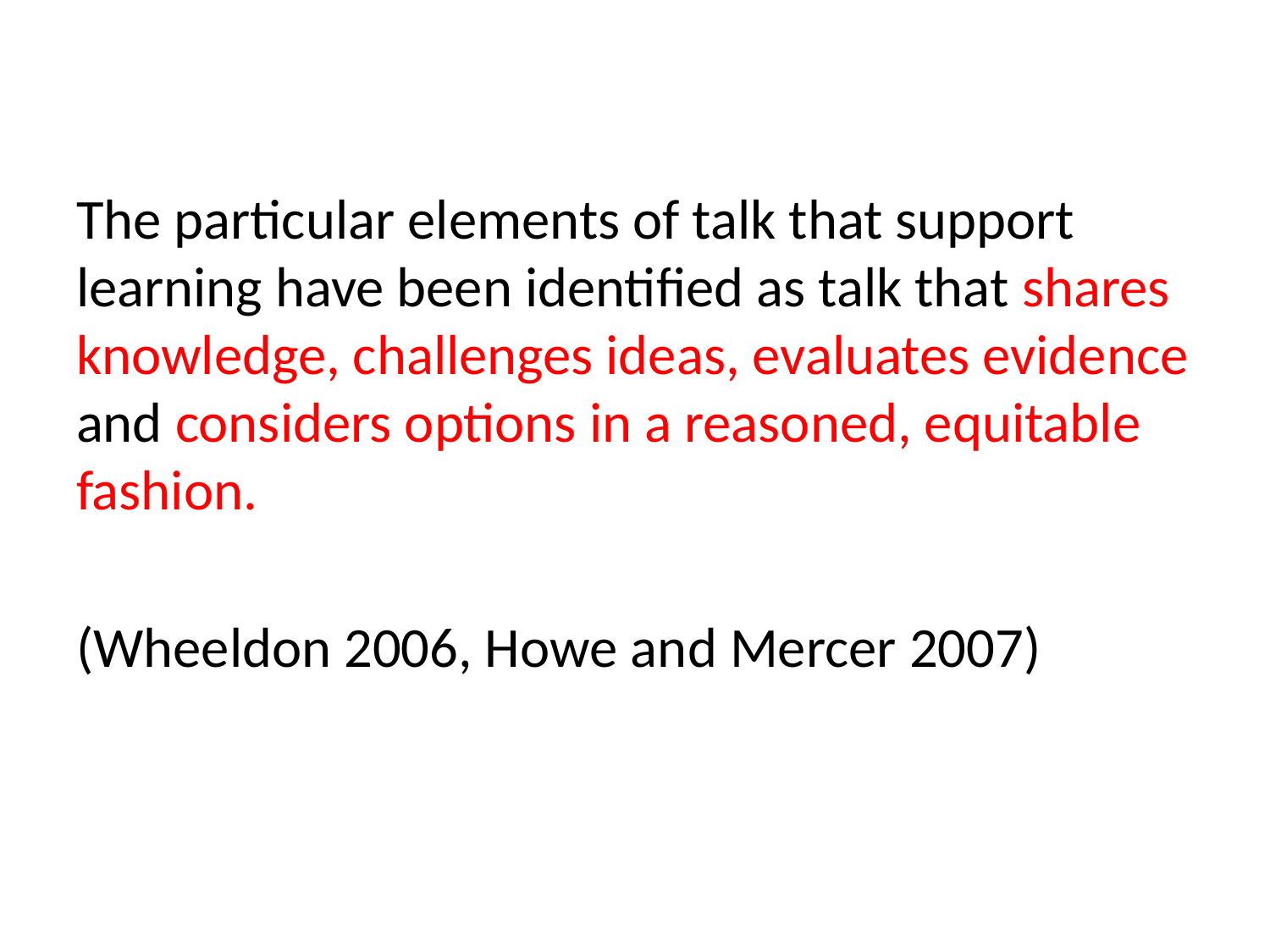

The particular elements of talk that support learning have been identified as talk that shares knowledge, challenges ideas, evaluates evidence and considers options in a reasoned, equitable fashion.

(Wheeldon 2006, Howe and Mercer 2007)